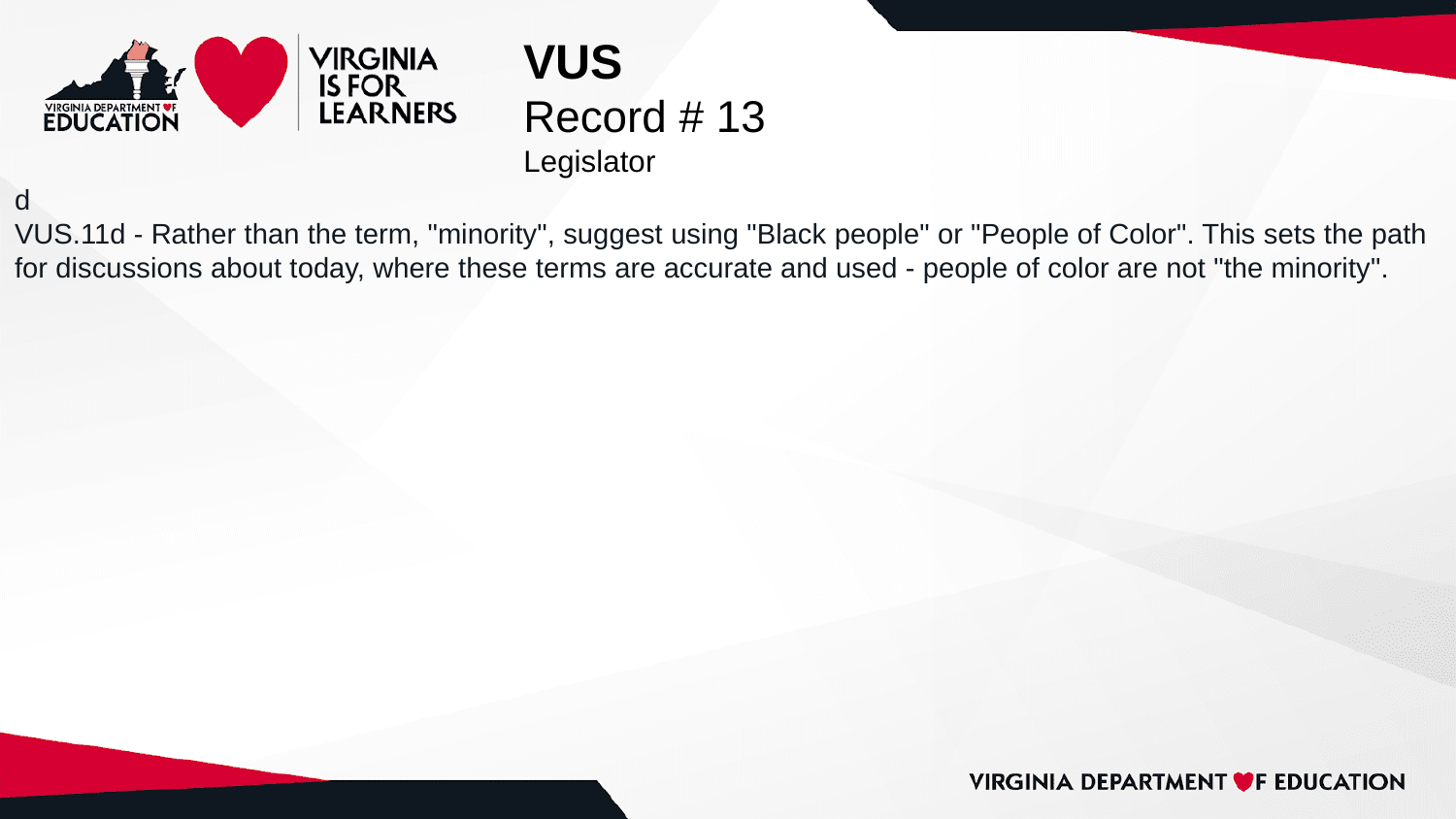

# VUS
Record # 13
Legislator
d
VUS.11d - Rather than the term, "minority", suggest using "Black people" or "People of Color". This sets the path for discussions about today, where these terms are accurate and used - people of color are not "the minority".